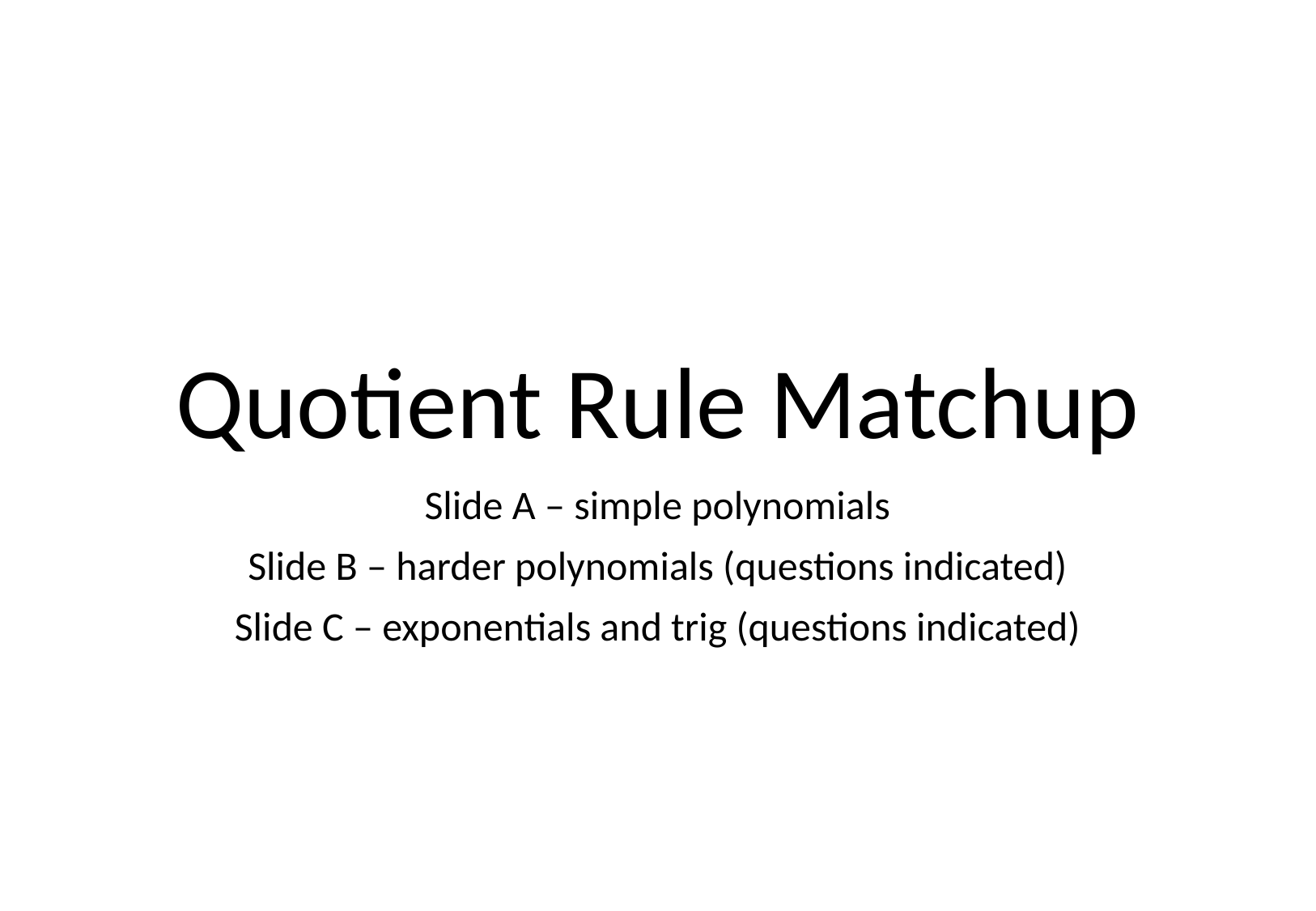

# Quotient Rule Matchup
Slide A – simple polynomials
Slide B – harder polynomials (questions indicated)
Slide C – exponentials and trig (questions indicated)